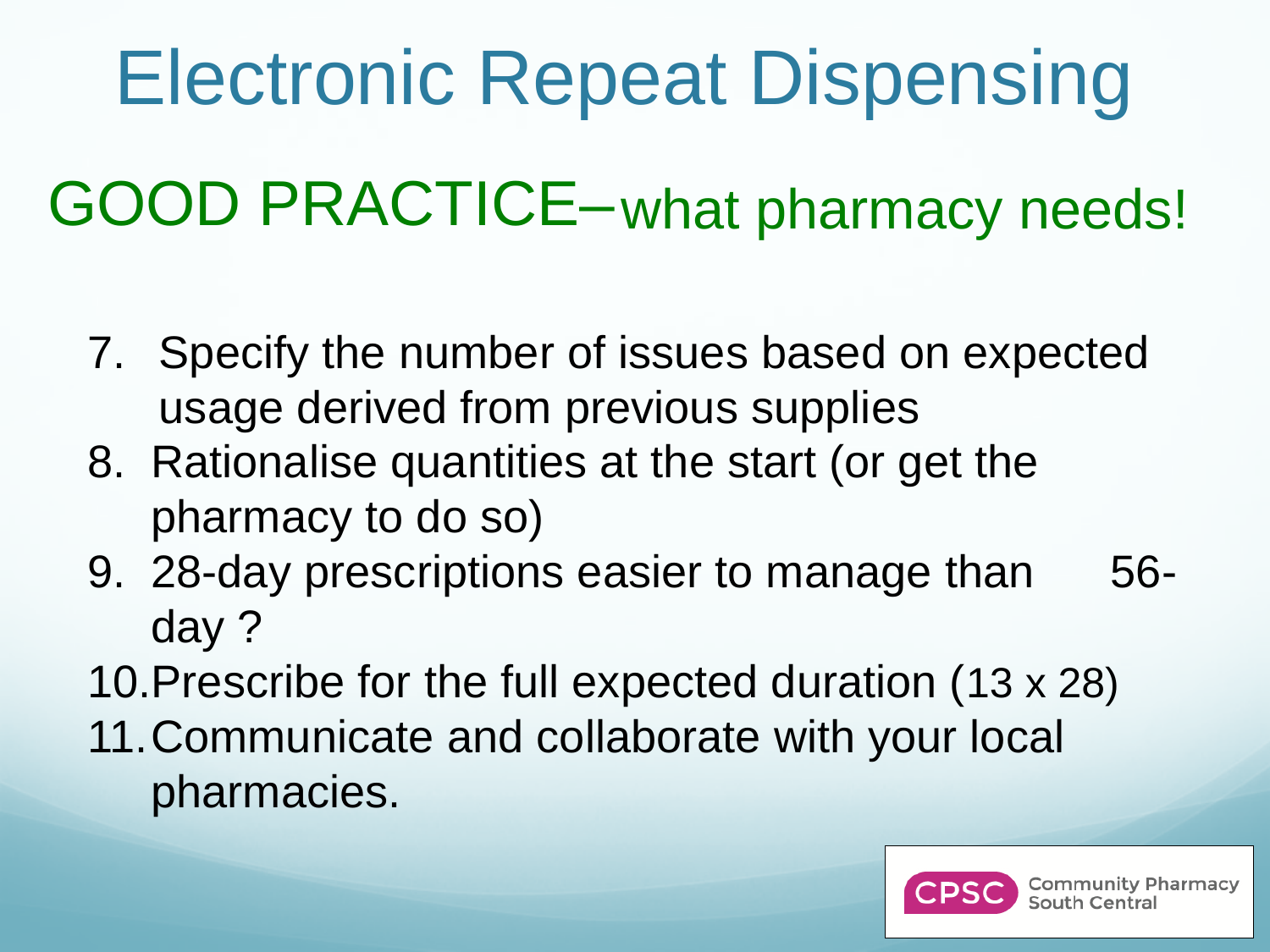

# Electronic Repeat Dispensing
GOOD PRACTICE–
what pharmacy needs!
Specify the number of issues based on expected usage derived from previous supplies
Rationalise quantities at the start (or get the pharmacy to do so)
28-day prescriptions easier to manage than      56-day ?
Prescribe for the full expected duration (13 x 28)
Communicate and collaborate with your local pharmacies.